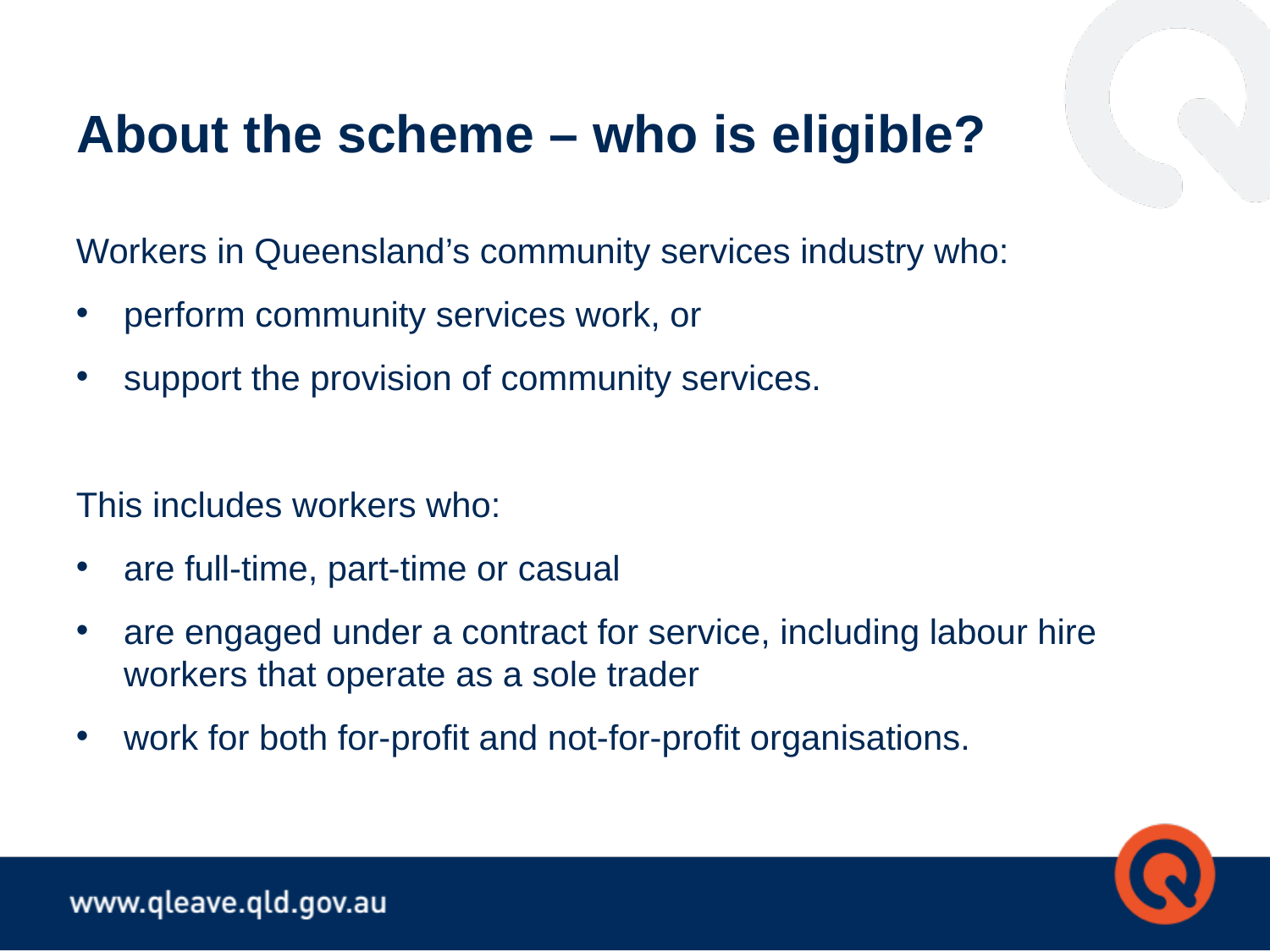

# About the scheme – who is eligible?

Workers in Queensland’s community services industry who:
perform community services work, or
support the provision of community services.

This includes workers who:
are full-time, part-time or casual
are engaged under a contract for service, including labour hire workers that operate as a sole trader
work for both for-profit and not-for-profit organisations.